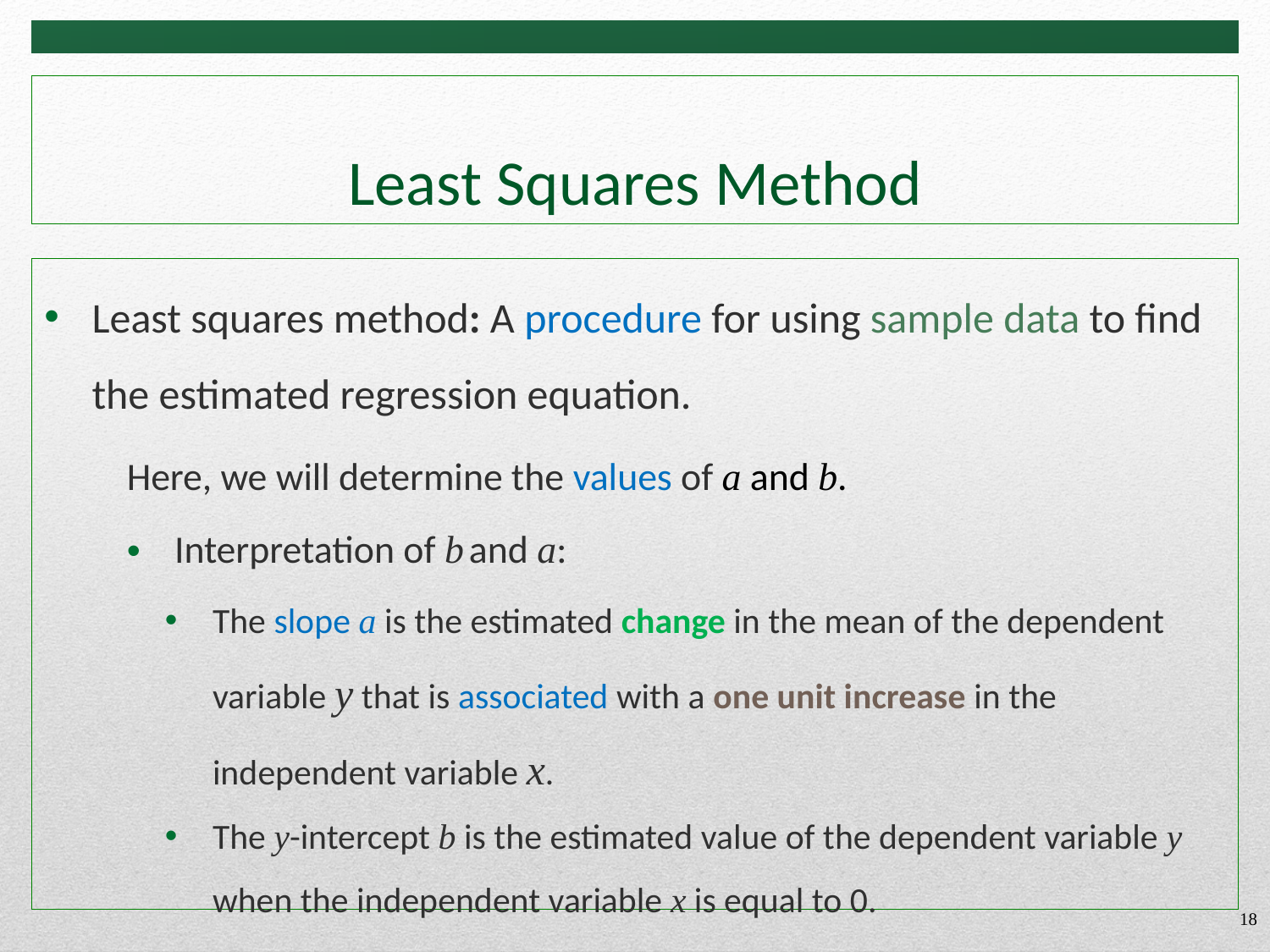

# Least Squares Method
Least squares method: A procedure for using sample data to find the estimated regression equation.
Here, we will determine the values of a and b.
Interpretation of b and a:
The slope a is the estimated change in the mean of the dependent variable y that is associated with a one unit increase in the independent variable x.
The y-intercept b is the estimated value of the dependent variable y when the independent variable x is equal to 0.
18